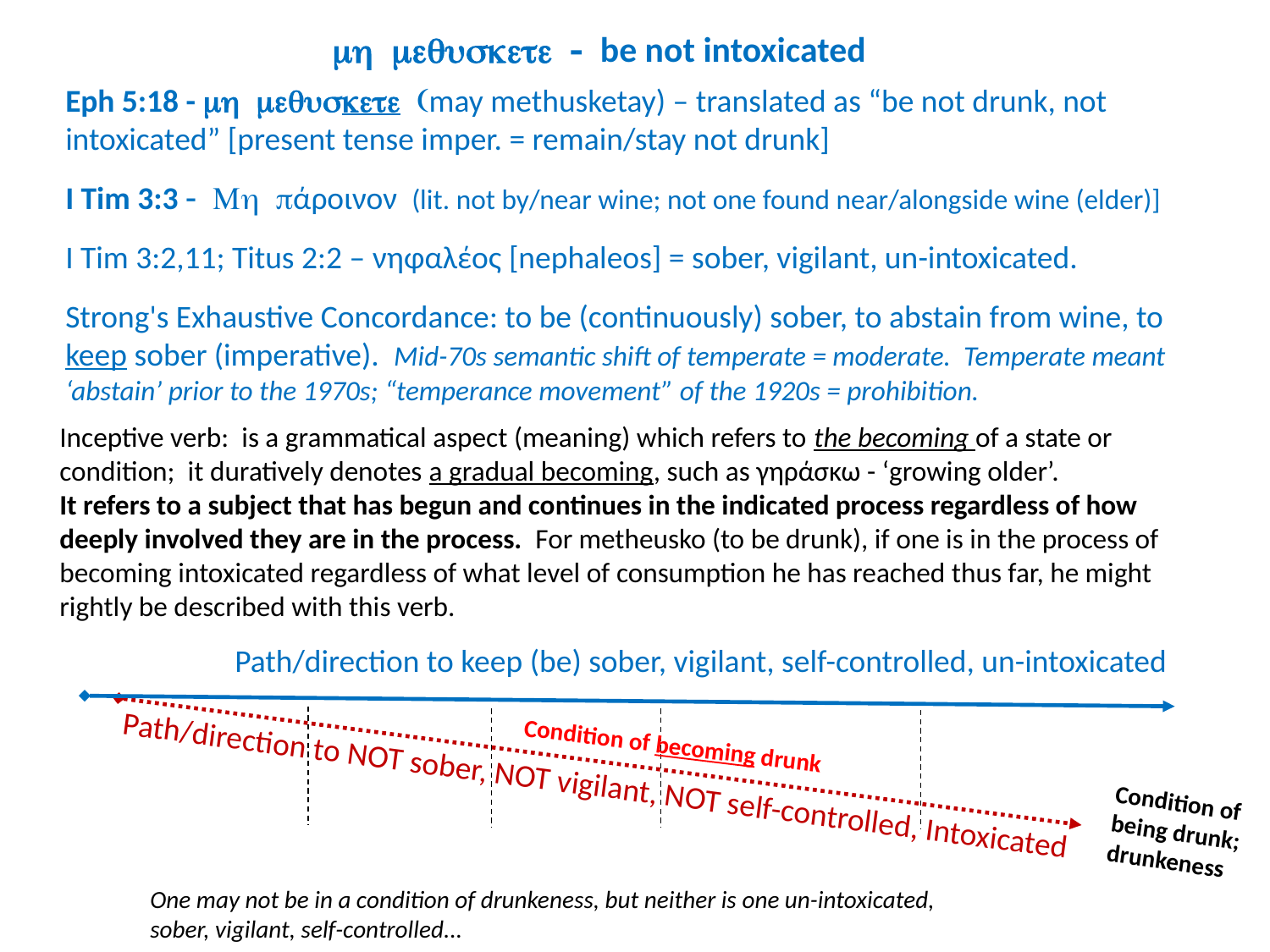

μη μεθυσκετε − be not intoxicated
Eph 5:18 - μη μεθυσκετε (may methusketay) – translated as “be not drunk, not intoxicated” [present tense imper. = remain/stay not drunk]
I Tim 3:3 − Μη πάροινον  (lit. not by/near wine; not one found near/alongside wine (elder)]
I Tim 3:2,11; Titus 2:2 – νηφαλέος [nephaleos] = sober, vigilant, un-intoxicated.
Strong's Exhaustive Concordance: to be (continuously) sober, to abstain from wine, to keep sober (imperative).  Mid-70s semantic shift of temperate = moderate.  Temperate meant ‘abstain’ prior to the 1970s; “temperance movement” of the 1920s = prohibition.
Inceptive verb:  is a grammatical aspect (meaning) which refers to the becoming of a state or condition;  it duratively denotes a gradual becoming, such as γηράσκω - ‘growing older’.
It refers to a subject that has begun and continues in the indicated process regardless of how deeply involved they are in the process.  For metheusko (to be drunk), if one is in the process of becoming intoxicated regardless of what level of consumption he has reached thus far, he might rightly be described with this verb.
Condition of becoming drunk
Path/direction to keep (be) sober, vigilant, self-controlled, un-intoxicated
Condition of being drunk; drunkeness
Path/direction to NOT sober, NOT vigilant, NOT self-controlled, Intoxicated
One may not be in a condition of drunkeness, but neither is one un-intoxicated, sober, vigilant, self-controlled...